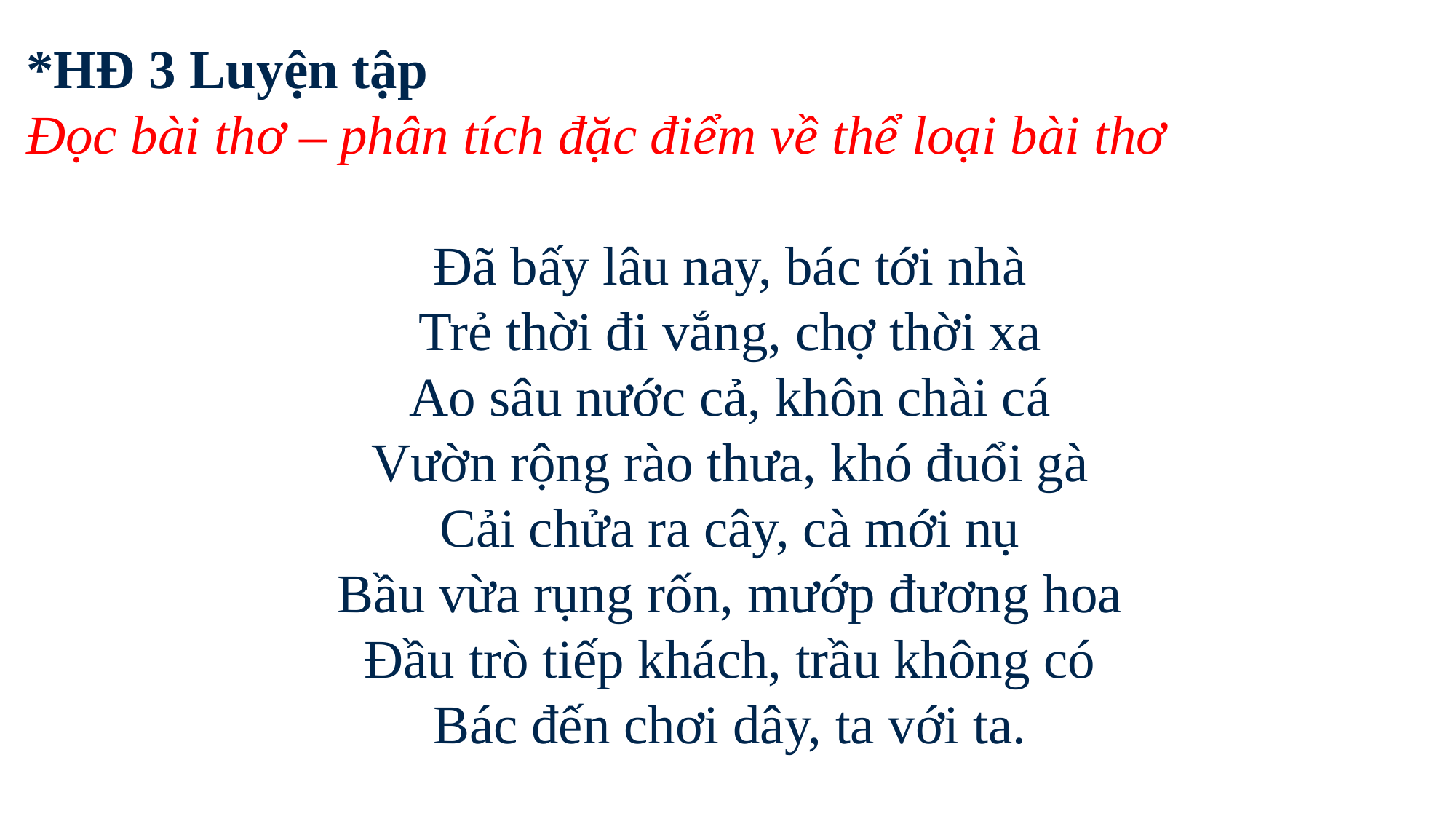

*HĐ 3 Luyện tập
Đọc bài thơ – phân tích đặc điểm về thể loại bài thơ

Đã bấy lâu nay, bác tới nhà
Trẻ thời đi vắng, chợ thời xa
Ao sâu nước cả, khôn chài cá
Vườn rộng rào thưa, khó đuổi gà
Cải chửa ra cây, cà mới nụ
Bầu vừa rụng rốn, mướp đương hoa
Đầu trò tiếp khách, trầu không có
Bác đến chơi dây, ta với ta.